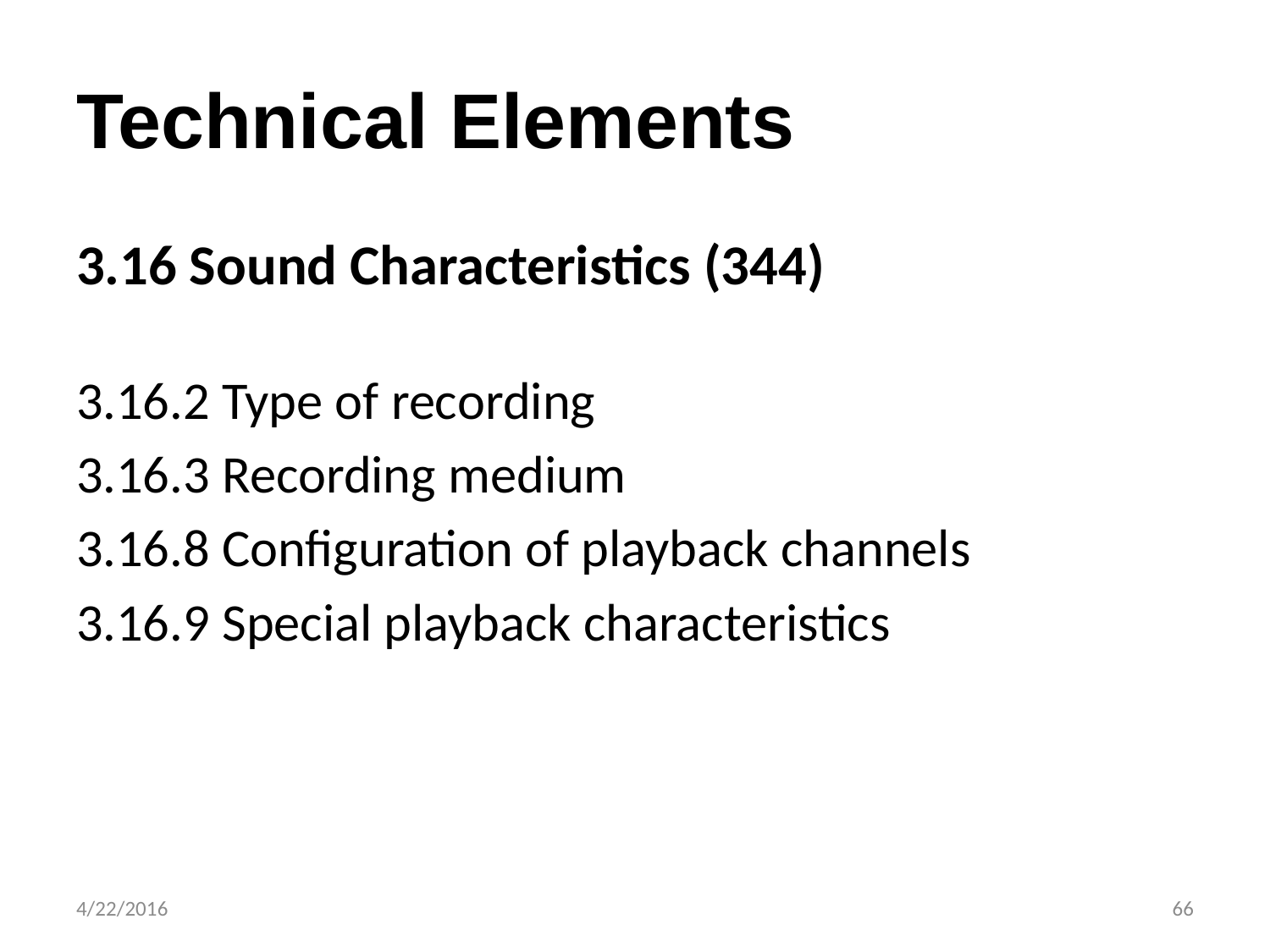

# Technical Elements
3.16 Sound Characteristics (344)

3.16.2 Type of recording
3.16.3 Recording medium
3.16.8 Configuration of playback channels
3.16.9 Special playback characteristics

66
4/22/2016